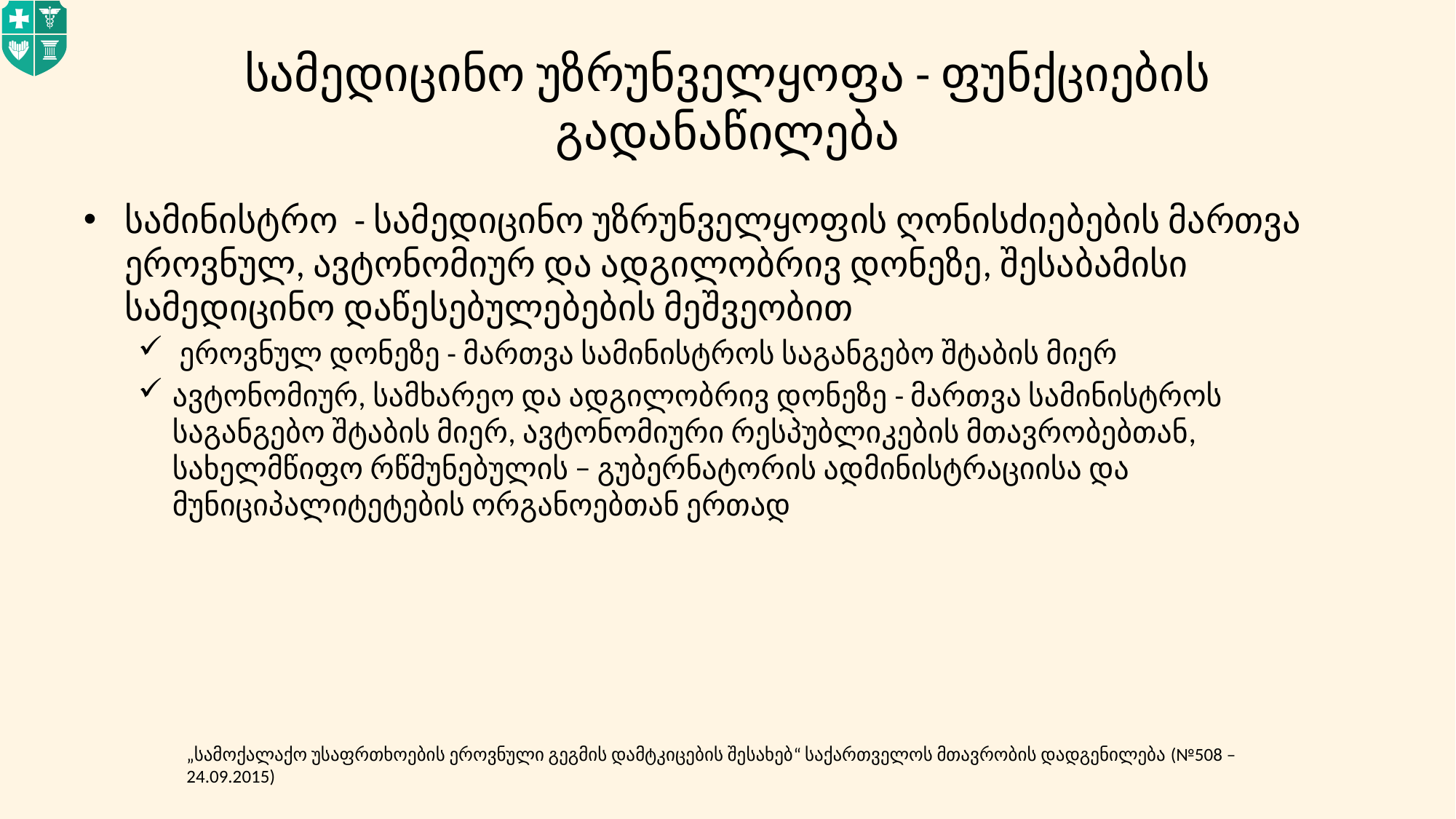

# სამედიცინო უზრუნველყოფა - ფუნქციების გადანაწილება
სამინისტრო  - სამედიცინო უზრუნველყოფის ღონისძიებების მართვა ეროვნულ, ავტონომიურ და ადგილობრივ დონეზე, შესაბამისი სამედიცინო დაწესებულებების მეშვეობით
 ეროვნულ დონეზე - მართვა სამინისტროს საგანგებო შტაბის მიერ
ავტონომიურ, სამხარეო და ადგილობრივ დონეზე - მართვა სამინისტროს საგანგებო შტაბის მიერ, ავტონომიური რესპუბლიკების მთავრობებთან, სახელმწიფო რწმუნებულის − გუბერნატორის ადმინისტრაციისა და მუნიციპალიტეტების ორგანოებთან ერთად
„სამოქალაქო უსაფრთხოების ეროვნული გეგმის დამტკიცების შესახებ“ საქართველოს მთავრობის დადგენილება (№508 – 24.09.2015)